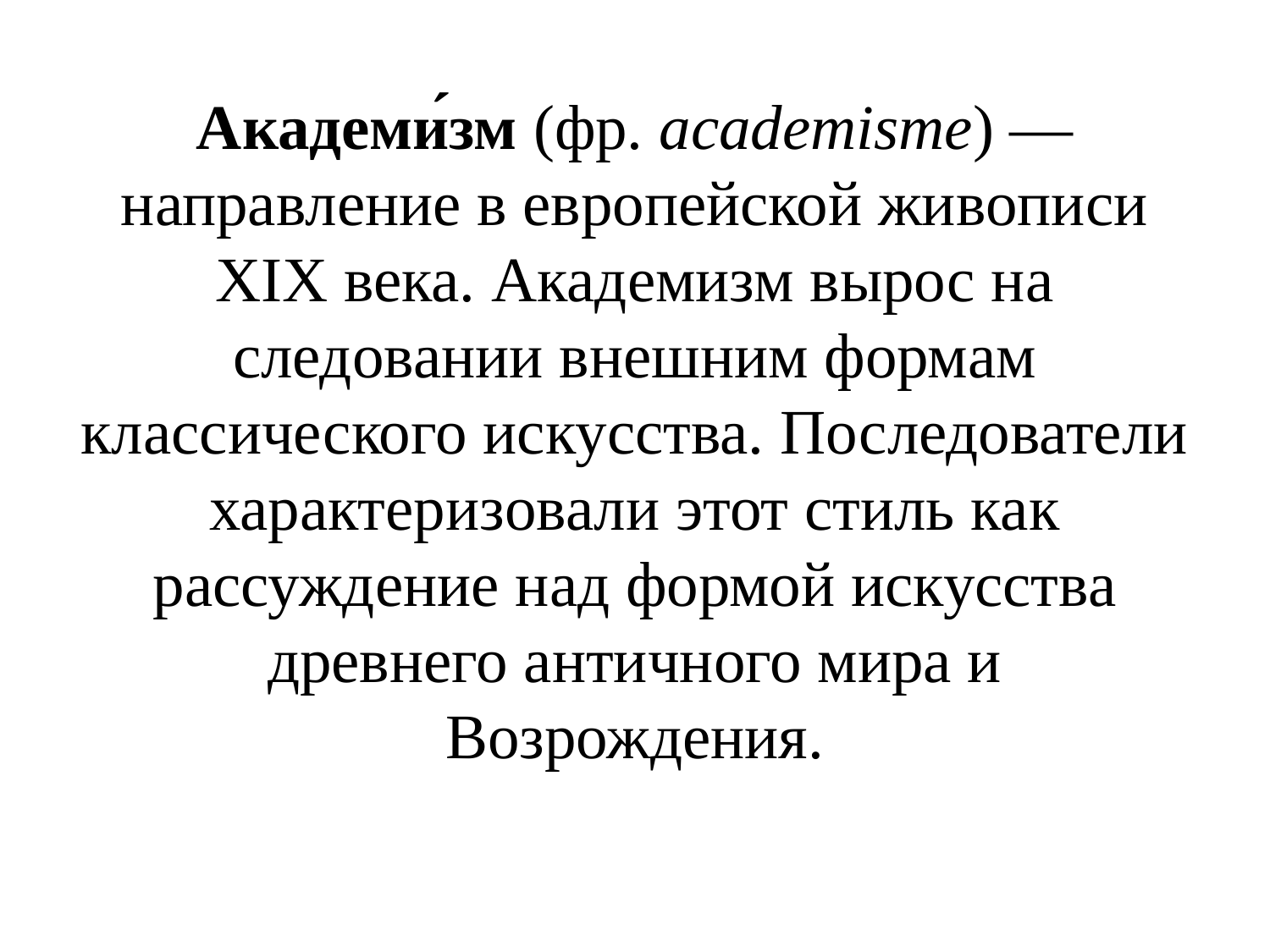

# Академи́зм (фр. academisme) — направление в европейской живописи XIX века. Академизм вырос на следовании внешним формам классического искусства. Последователи характеризовали этот стиль как рассуждение над формой искусства древнего античного мира и Возрождения.